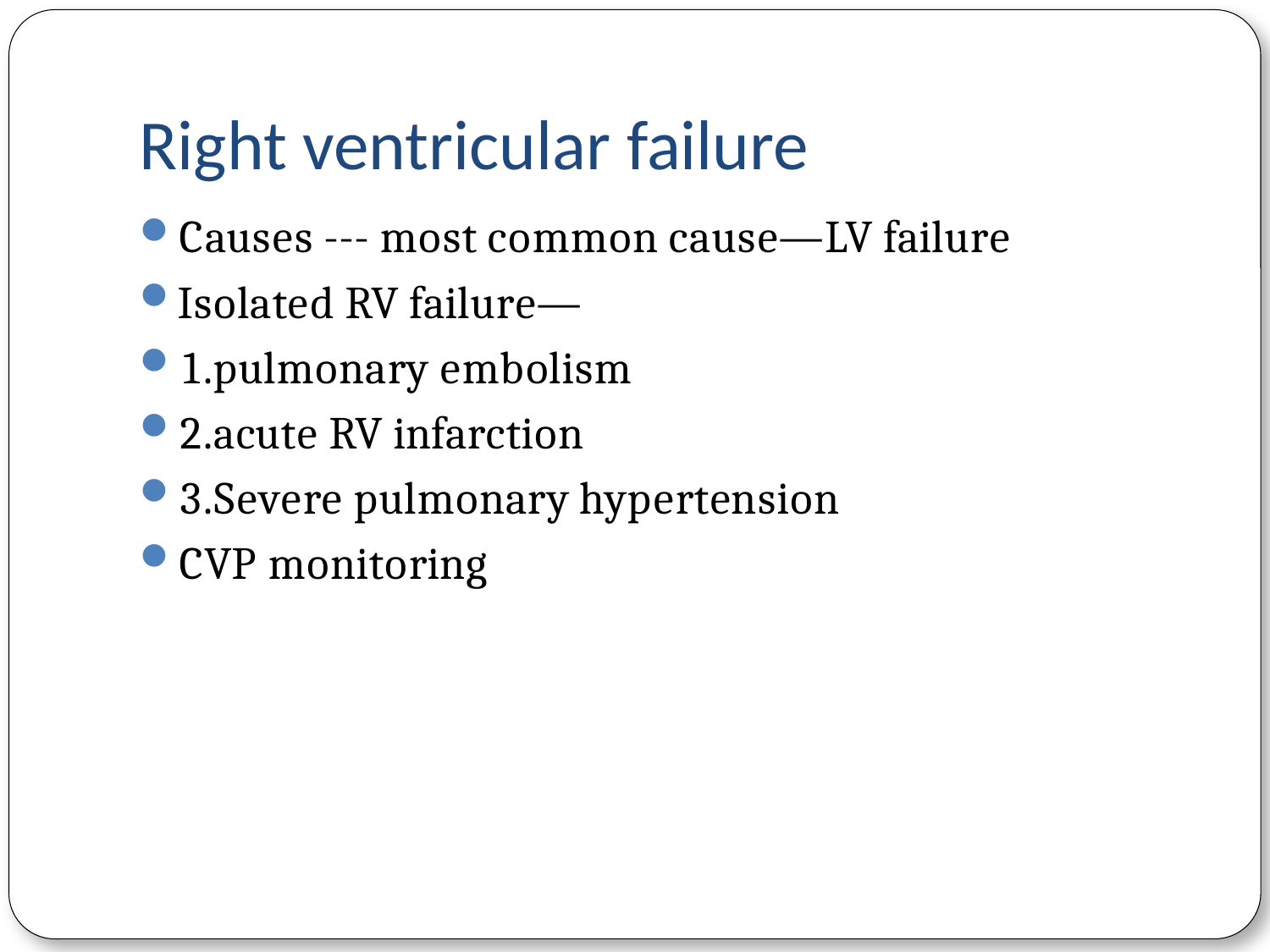

# Right ventricular failure
Causes --- most common cause—LV failure
Isolated RV failure—
1.pulmonary embolism
2.acute RV infarction
3.Severe pulmonary hypertension
CVP monitoring